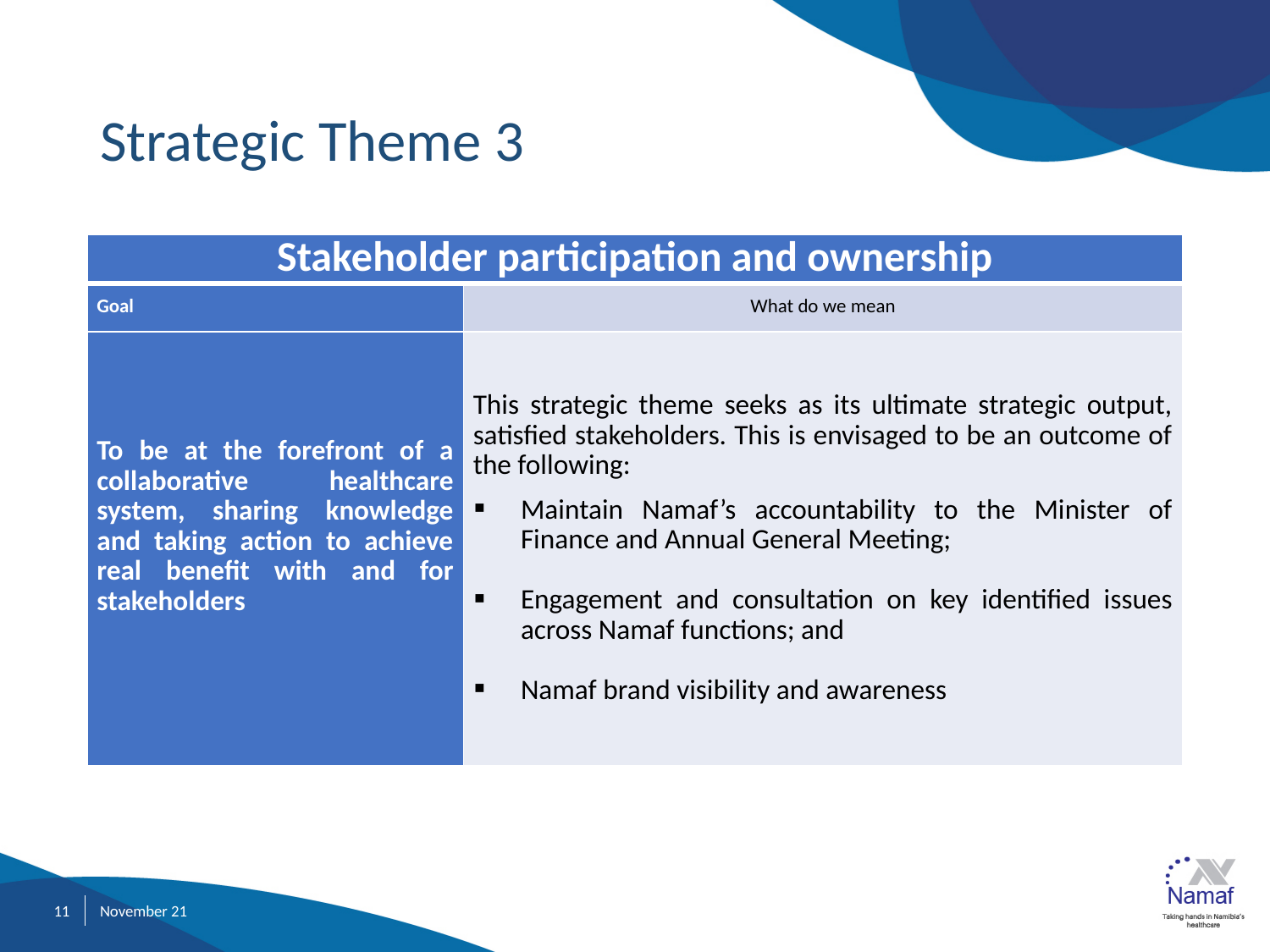

# Strategic Theme 3
| Stakeholder participation and ownership |  |
| --- | --- |
| Goal | What do we mean |
| To be at the forefront of a collaborative healthcare system, sharing knowledge and taking action to achieve real benefit with and for stakeholders | This strategic theme seeks as its ultimate strategic output, satisfied stakeholders. This is envisaged to be an outcome of the following: Maintain Namaf’s accountability to the Minister of Finance and Annual General Meeting;   Engagement and consultation on key identified issues across Namaf functions; and   Namaf brand visibility and awareness |
11
November 21